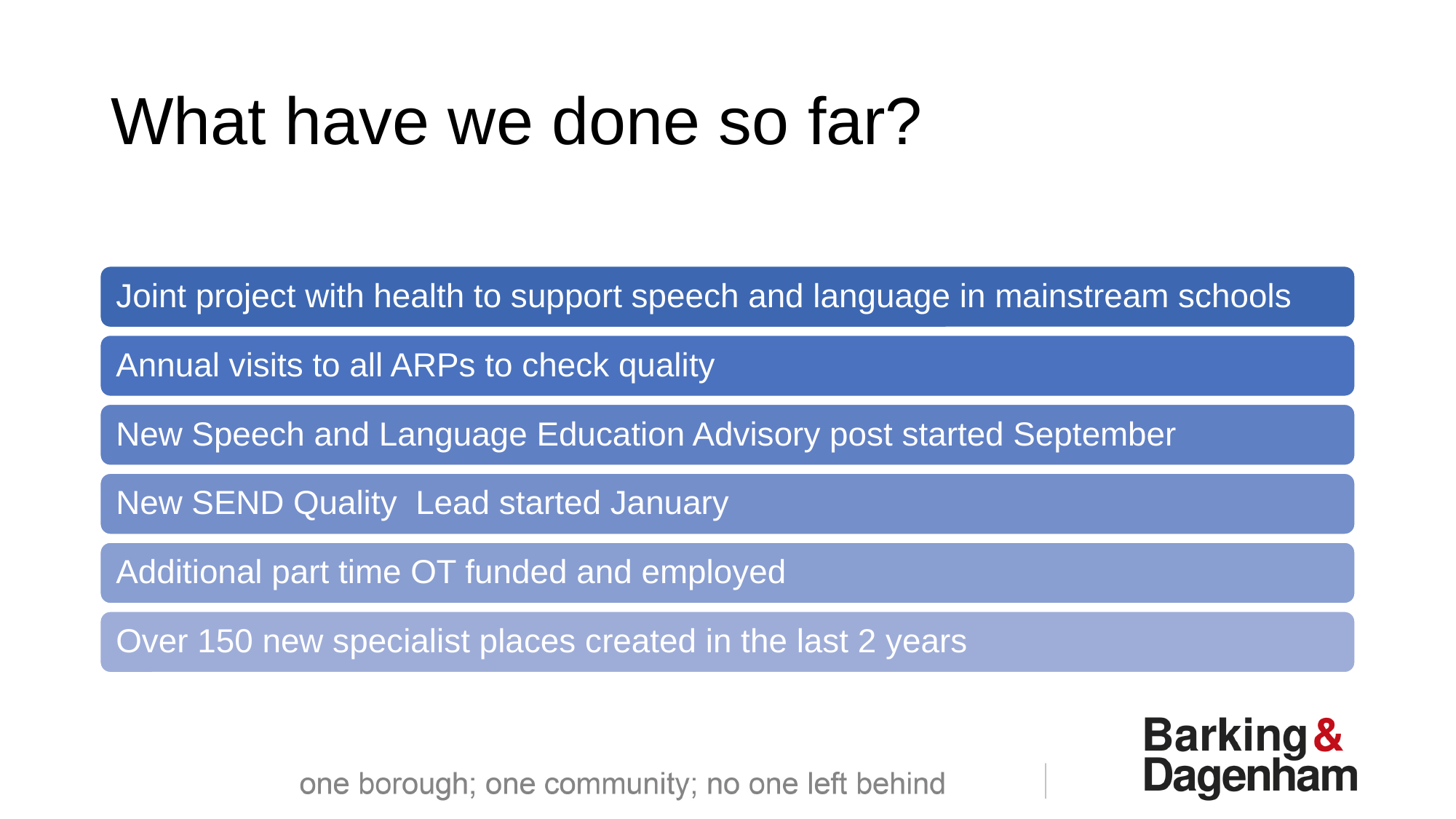

# What have we done so far?
Joint project with health to support speech and language in mainstream schools
Annual visits to all ARPs to check quality
New Speech and Language Education Advisory post started September
New SEND Quality  Lead started January
Additional part time OT funded and employed
Over 150 new specialist places created in the last 2 years